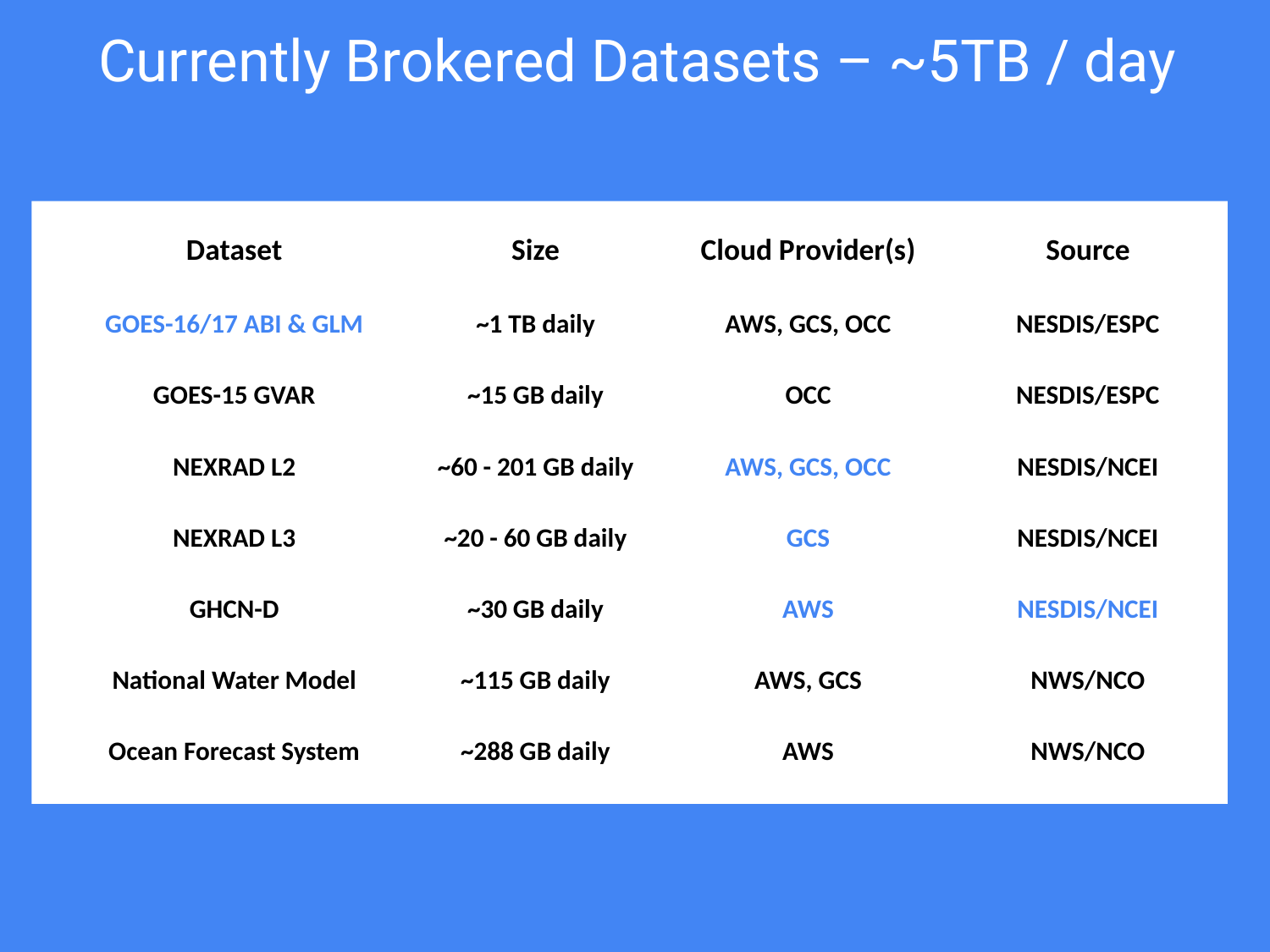

Currently Brokered Datasets – ~5TB / day

| Dataset | Size | Cloud Provider(s) | Source |
| --- | --- | --- | --- |
| GOES-16/17 ABI & GLM | ~1 TB daily | AWS, GCS, OCC | NESDIS/ESPC |
| GOES-15 GVAR | ~15 GB daily | OCC | NESDIS/ESPC |
| NEXRAD L2 | ~60 - 201 GB daily | AWS, GCS, OCC | NESDIS/NCEI |
| NEXRAD L3 | ~20 - 60 GB daily | GCS | NESDIS/NCEI |
| GHCN-D | ~30 GB daily | AWS | NESDIS/NCEI |
| National Water Model | ~115 GB daily | AWS, GCS | NWS/NCO |
| Ocean Forecast System | ~288 GB daily | AWS | NWS/NCO |